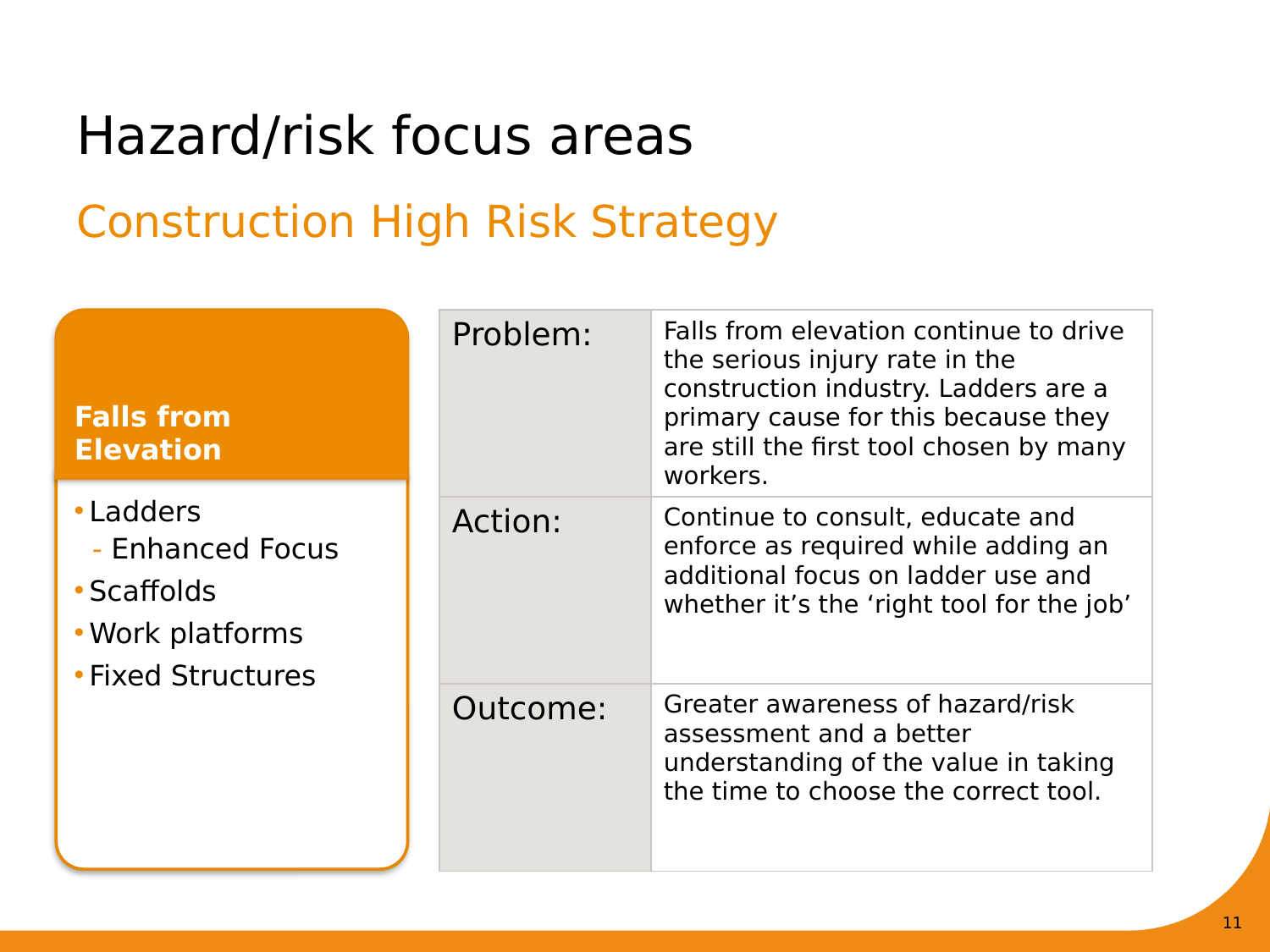

# Hazard/risk focus areas
Construction High Risk Strategy
Falls from Elevation
Ladders
  - Enhanced Focus
Scaffolds
Work platforms
Fixed Structures

| Problem: | Falls from elevation continue to drive the serious injury rate in the construction industry. Ladders are a primary cause for this because they are still the first tool chosen by many workers. |
| --- | --- |
| Action: | Continue to consult, educate and enforce as required while adding an additional focus on ladder use and whether it’s the ‘right tool for the job’ |
| Outcome: | Greater awareness of hazard/risk assessment and a better understanding of the value in taking the time to choose the correct tool. |
11